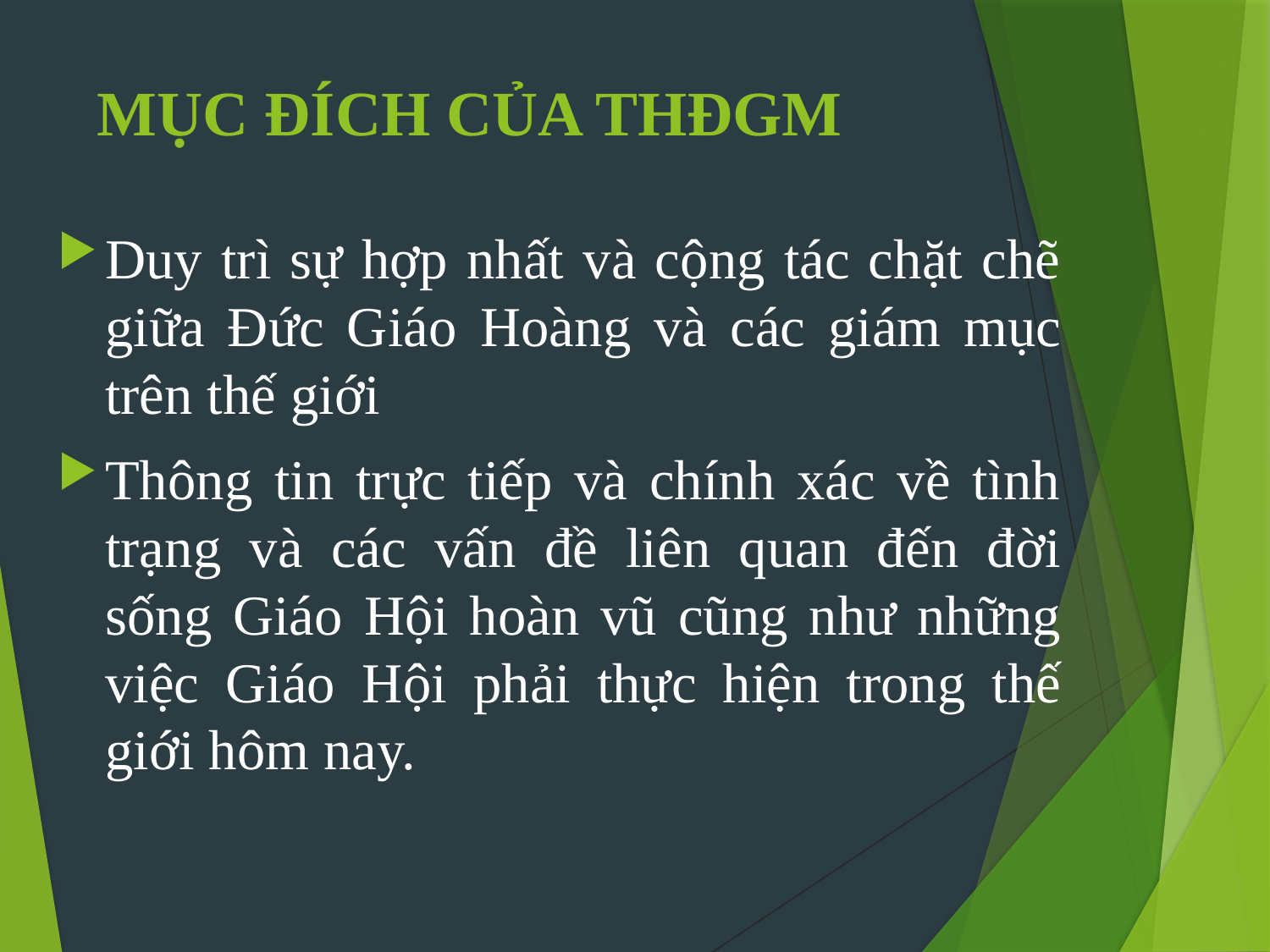

# MỤC ĐÍCH CỦA THĐGM
Duy trì sự hợp nhất và cộng tác chặt chẽ giữa Đức Giáo Hoàng và các giám mục trên thế giới
Thông tin trực tiếp và chính xác về tình trạng và các vấn đề liên quan đến đời sống Giáo Hội hoàn vũ cũng như những việc Giáo Hội phải thực hiện trong thế giới hôm nay.